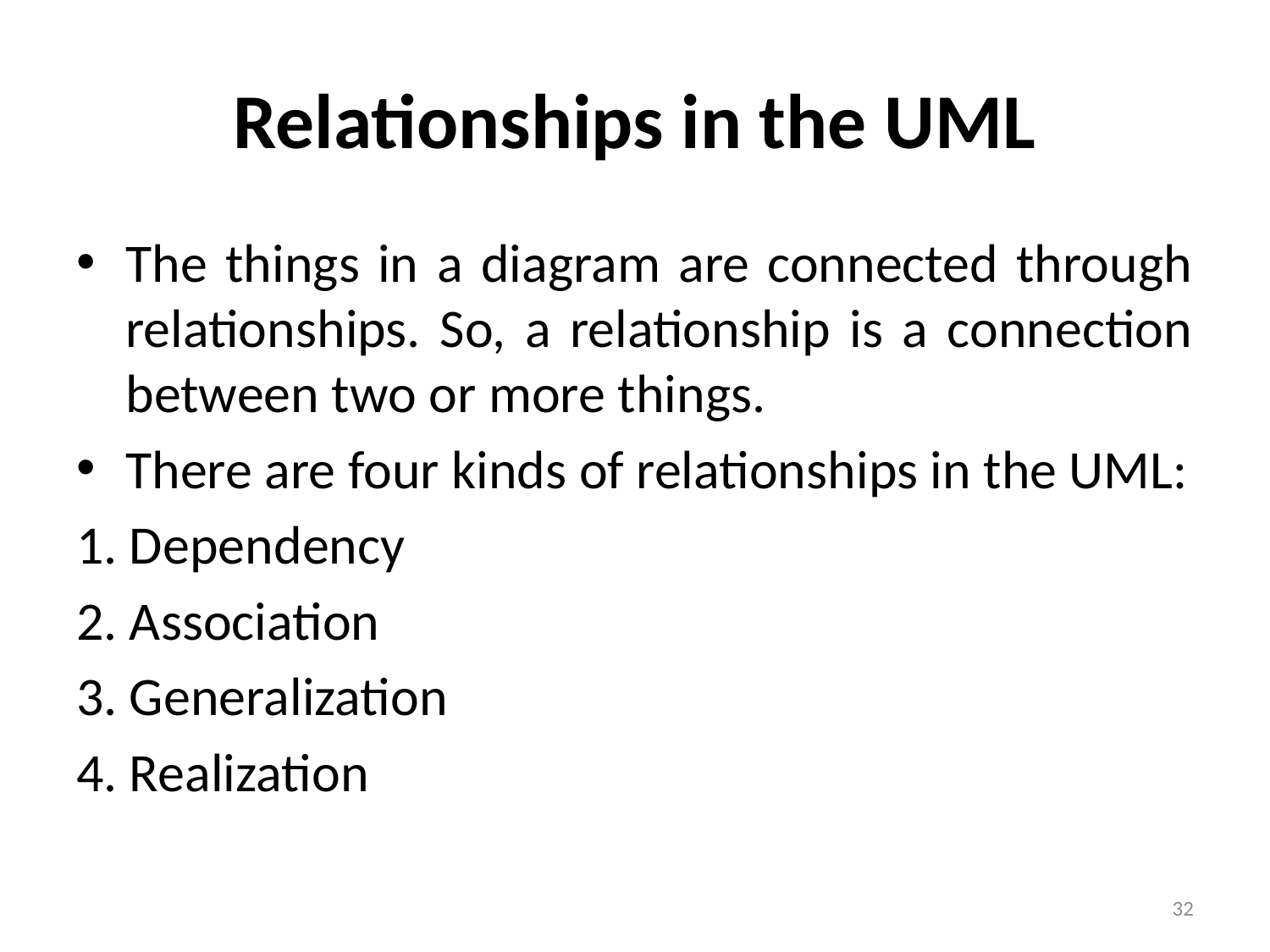

# Relationships in the UML
The things in a diagram are connected through relationships. So, a relationship is a connection between two or more things.
There are four kinds of relationships in the UML:
1. Dependency
2. Association
3. Generalization
4. Realization
32